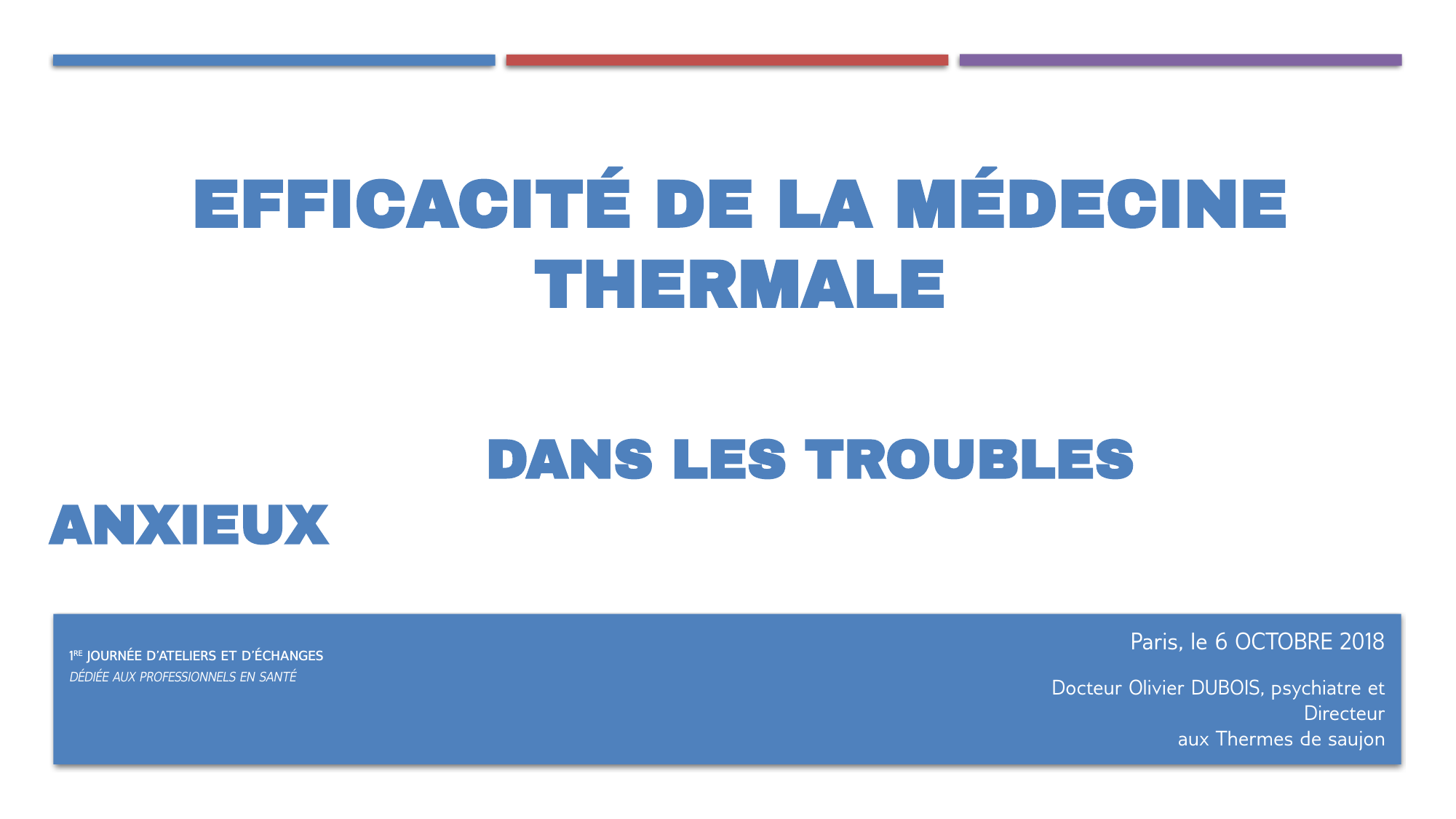

# Efficacité de la médecine thermale
				DANS LES TROUBLES ANXIEUX

1re journée d’ateliers et d’échanges
Dédiée aux professionnels en santé

Paris, le 6 OCTOBRE 2018

Docteur Olivier DUBOIS, psychiatre et Directeur
aux Thermes de saujon